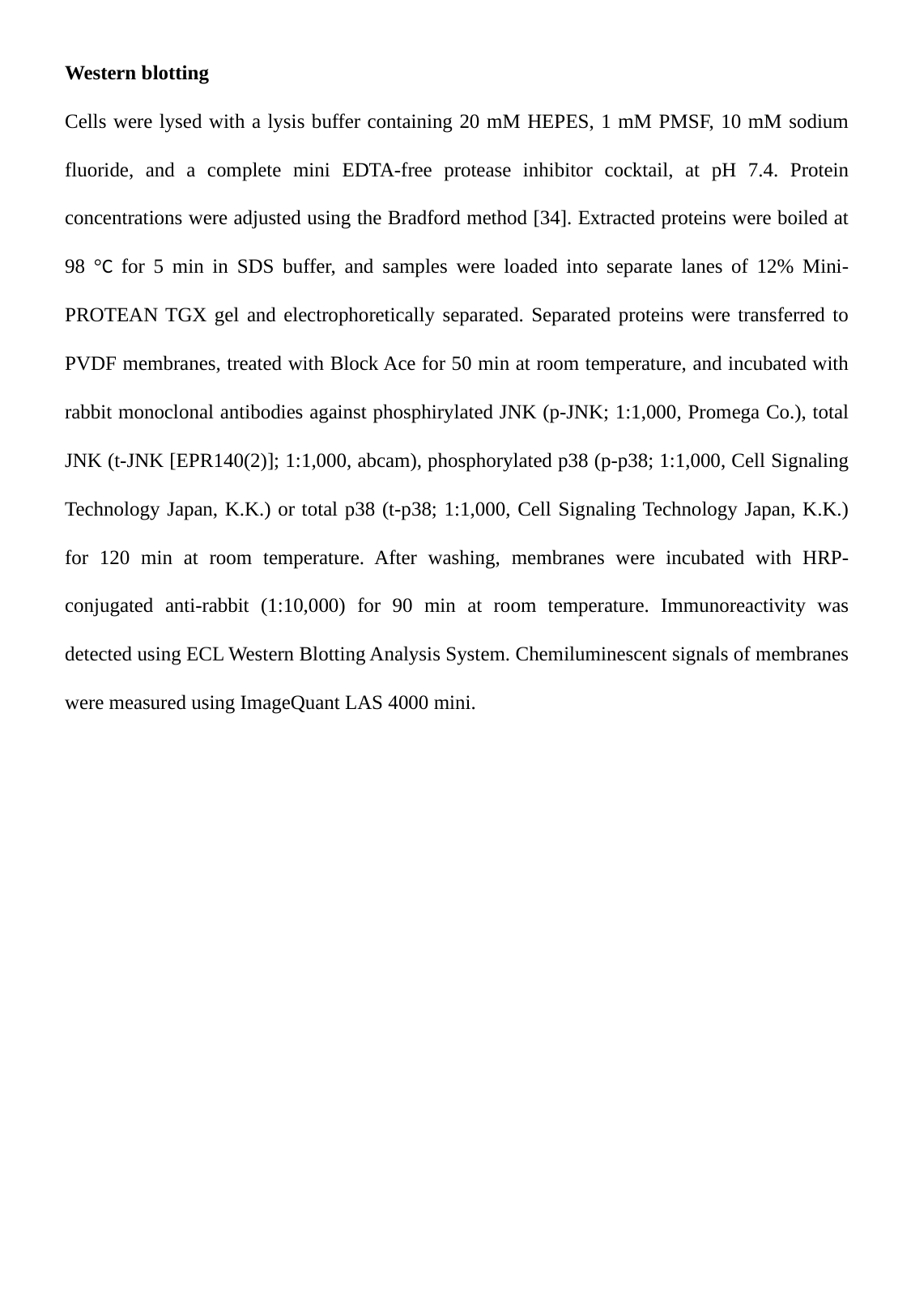

Western blotting
Cells were lysed with a lysis buffer containing 20 mM HEPES, 1 mM PMSF, 10 mM sodium fluoride, and a complete mini EDTA-free protease inhibitor cocktail, at pH 7.4. Protein concentrations were adjusted using the Bradford method [34]. Extracted proteins were boiled at 98 °C for 5 min in SDS buffer, and samples were loaded into separate lanes of 12% Mini-PROTEAN TGX gel and electrophoretically separated. Separated proteins were transferred to PVDF membranes, treated with Block Ace for 50 min at room temperature, and incubated with rabbit monoclonal antibodies against phosphirylated JNK (p-JNK; 1:1,000, Promega Co.), total JNK (t-JNK [EPR140(2)]; 1:1,000, abcam), phosphorylated p38 (p-p38; 1:1,000, Cell Signaling Technology Japan, K.K.) or total p38 (t-p38; 1:1,000, Cell Signaling Technology Japan, K.K.) for 120 min at room temperature. After washing, membranes were incubated with HRP-conjugated anti-rabbit (1:10,000) for 90 min at room temperature. Immunoreactivity was detected using ECL Western Blotting Analysis System. Chemiluminescent signals of membranes were measured using ImageQuant LAS 4000 mini.